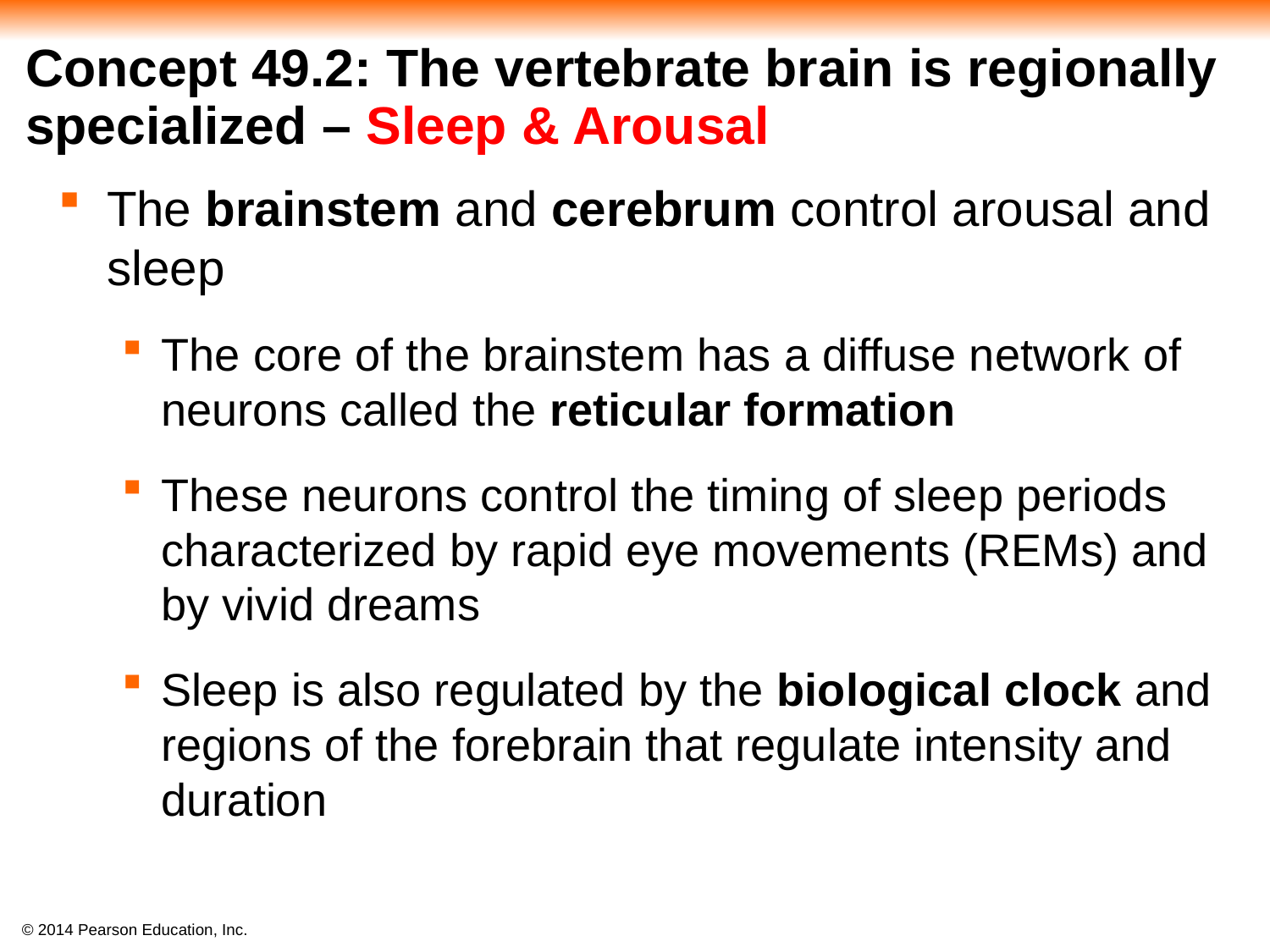

# Concept 49.2: The vertebrate brain is regionally specialized – Sleep & Arousal
The brainstem and cerebrum control arousal and sleep
The core of the brainstem has a diffuse network of neurons called the reticular formation
These neurons control the timing of sleep periods characterized by rapid eye movements (REMs) and by vivid dreams
Sleep is also regulated by the biological clock and regions of the forebrain that regulate intensity and duration